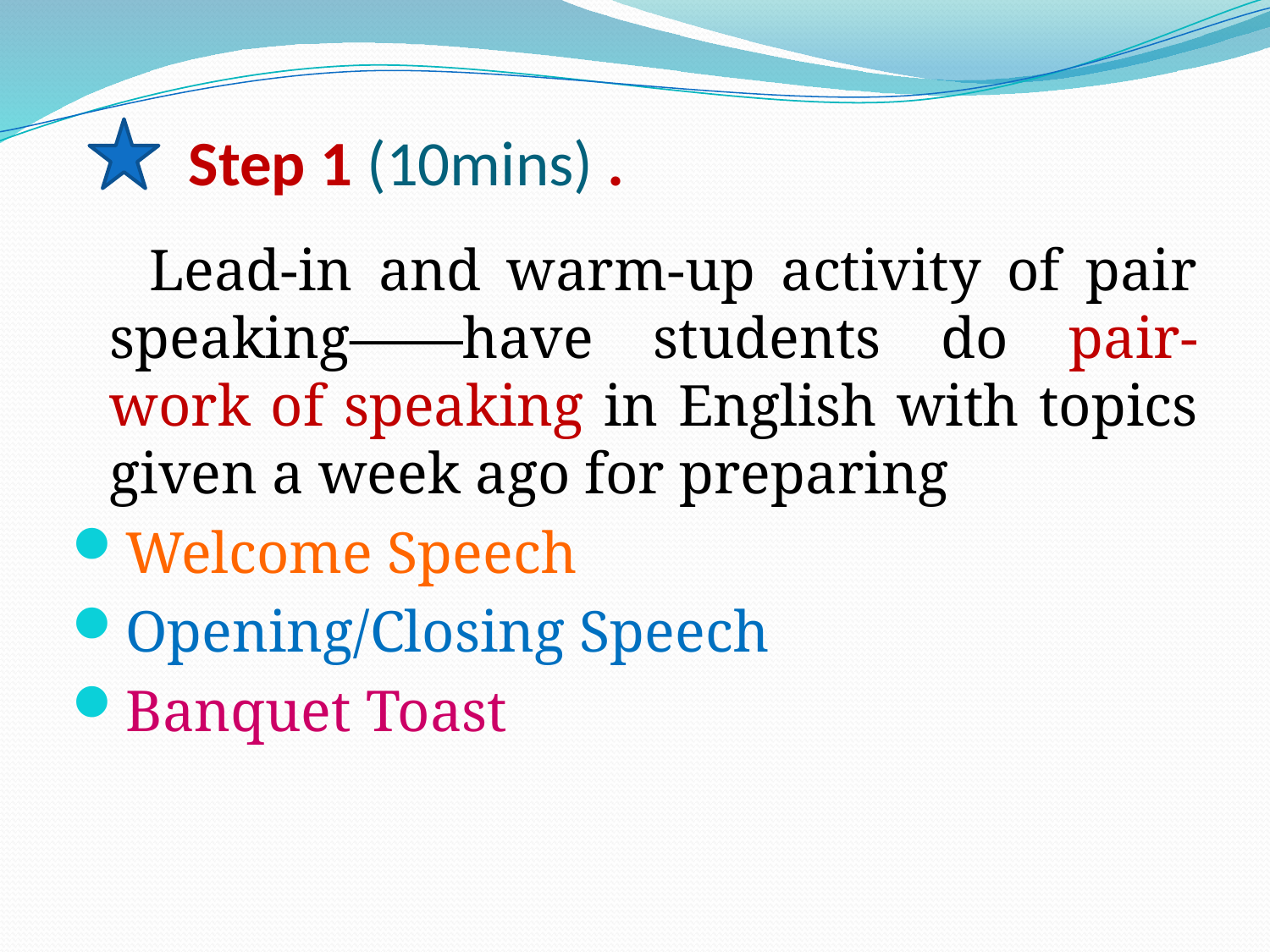

# Step 1 (10mins) .

   Lead-in and warm-up activity of pair speaking——have students do pair-work of speaking in English with topics given a week ago for preparing
Welcome Speech
Opening/Closing Speech
Banquet Toast